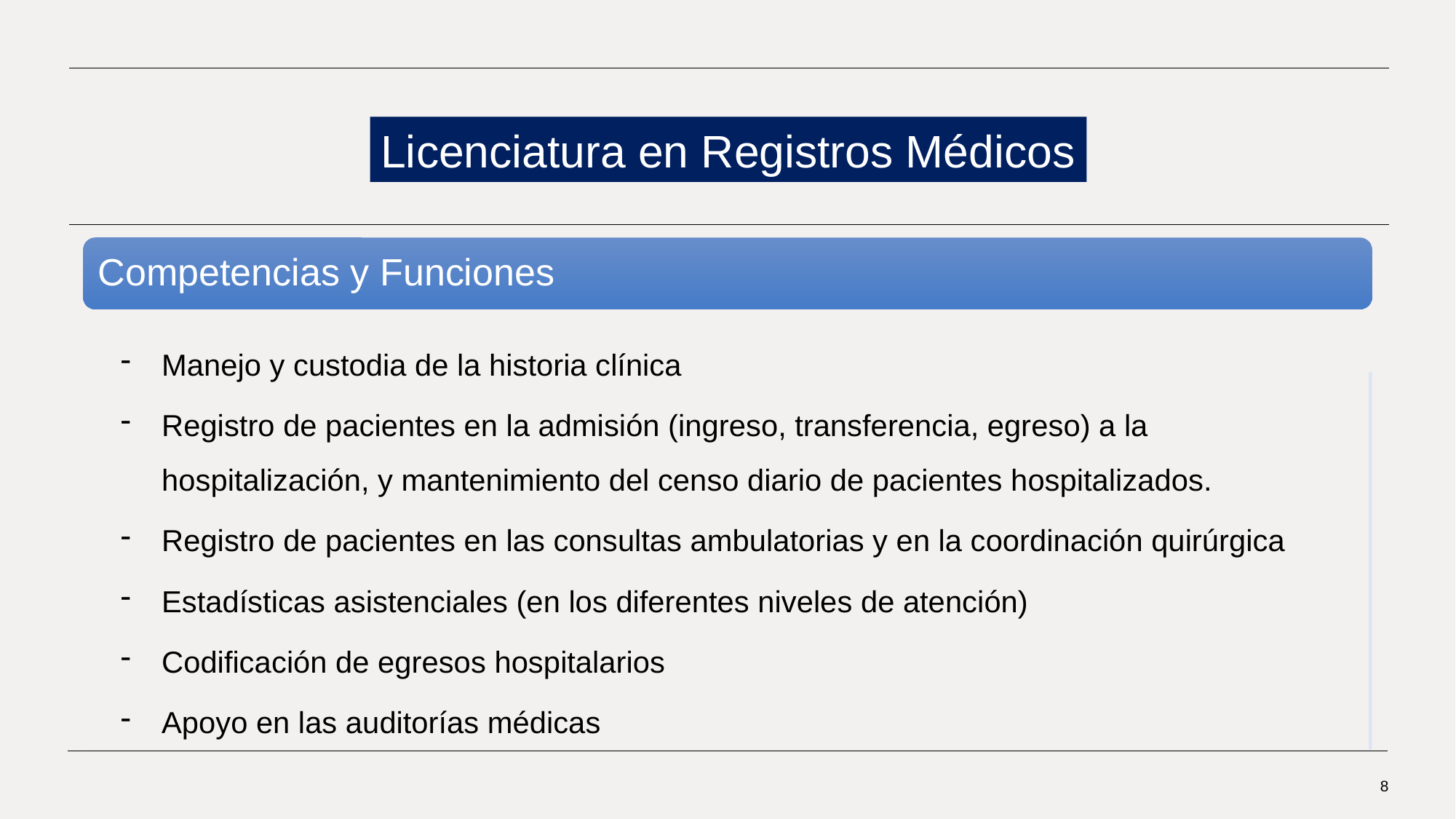

Licenciatura en Registros Médicos

Competencias y Funciones
Manejo y custodia de la historia clínica
Registro de pacientes en la admisión (ingreso, transferencia, egreso) a la hospitalización, y mantenimiento del censo diario de pacientes hospitalizados.
Registro de pacientes en las consultas ambulatorias y en la coordinación quirúrgica
Estadísticas asistenciales (en los diferentes niveles de atención)
Codificación de egresos hospitalarios
Apoyo en las auditorías médicas

8